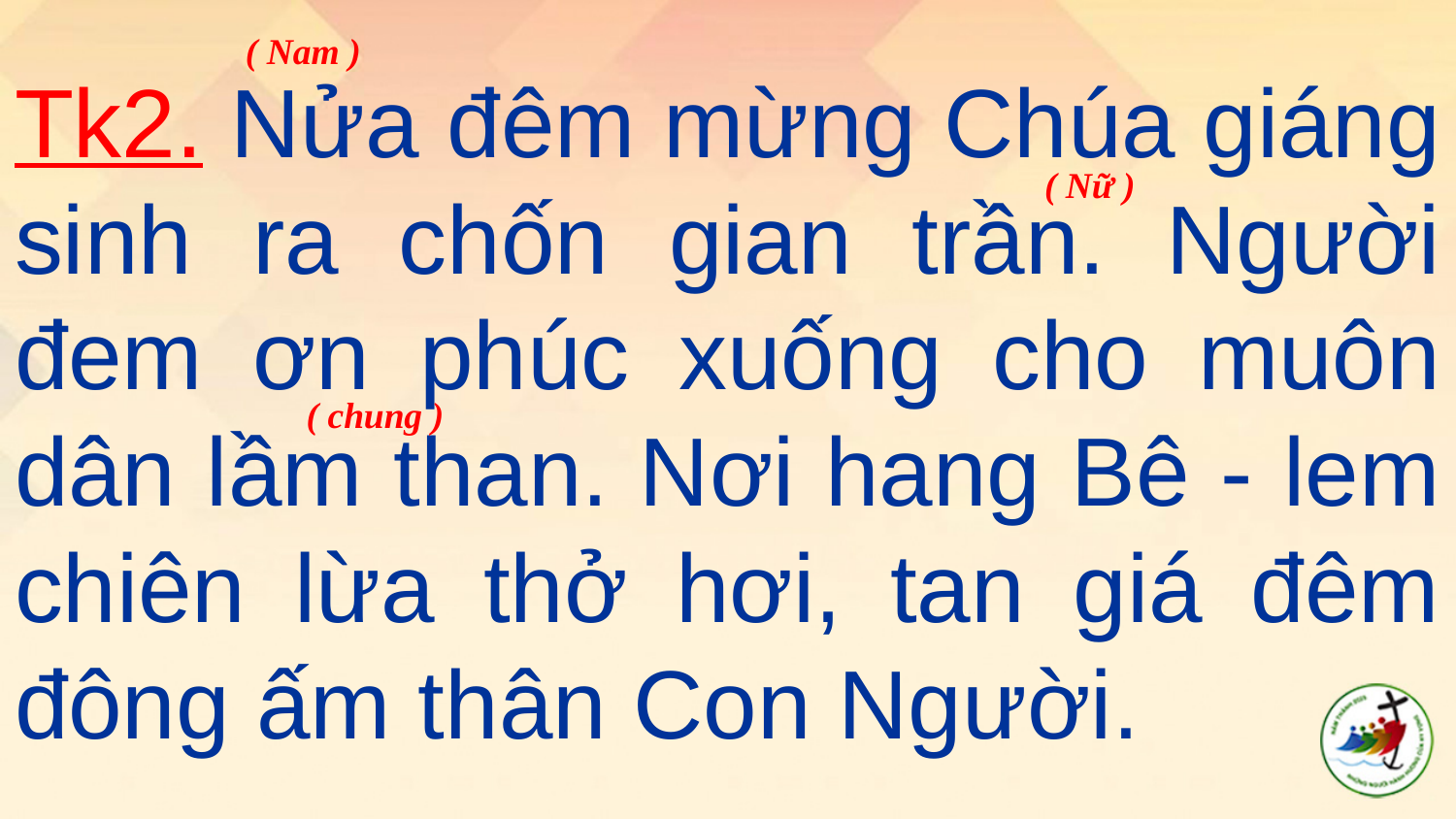

# Tk2. Nửa đêm mừng Chúa giáng sinh ra chốn gian trần. Người đem ơn phúc xuống cho muôn dân lầm than. Nơi hang Bê - lem chiên lừa thở hơi, tan giá đêm đông ấm thân Con Người.
( Nam )
( Nữ )
( chung )